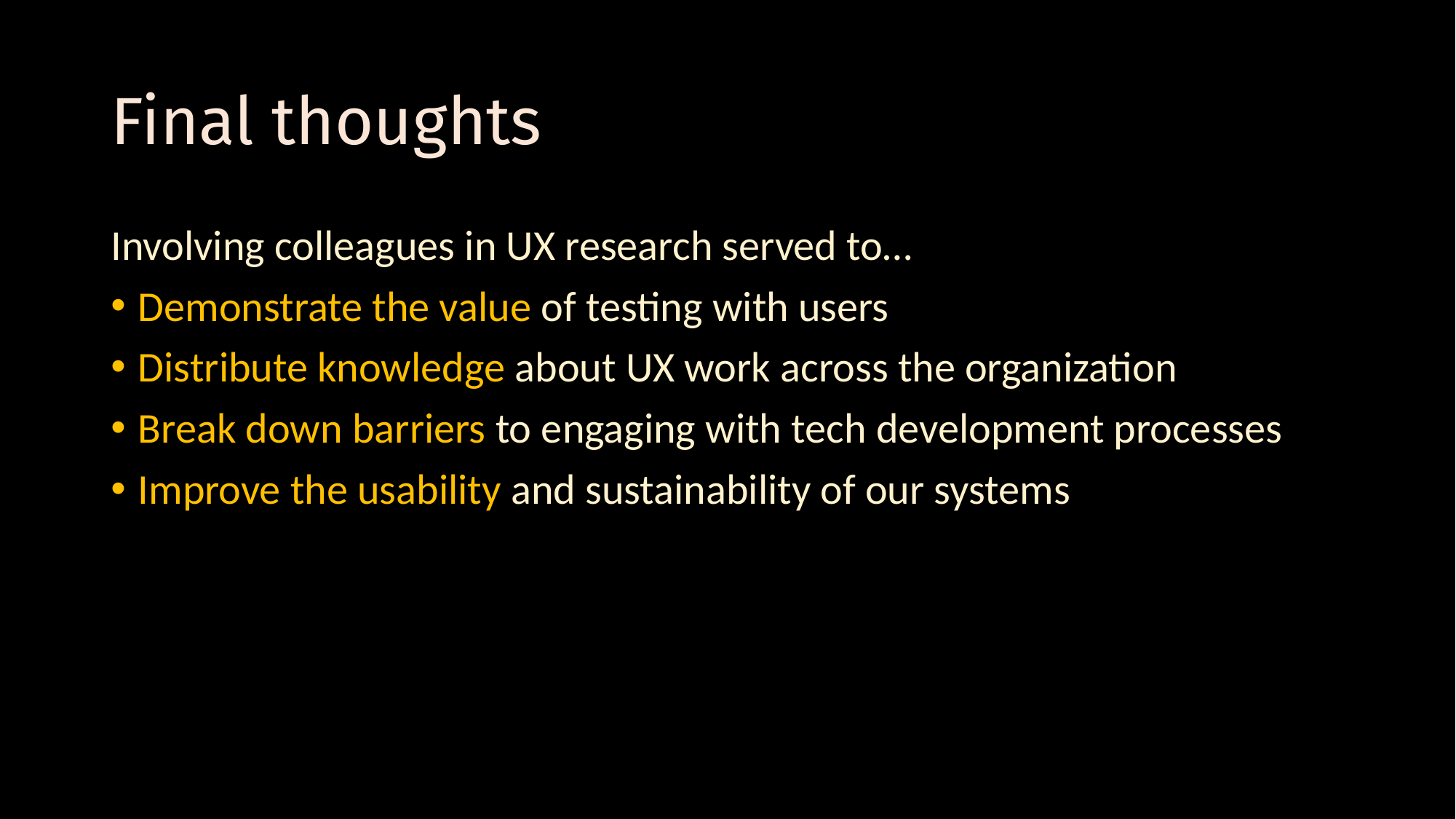

# Final thoughts
Involving colleagues in UX research served to…
Demonstrate the value of testing with users
Distribute knowledge about UX work across the organization
Break down barriers to engaging with tech development processes
Improve the usability and sustainability of our systems